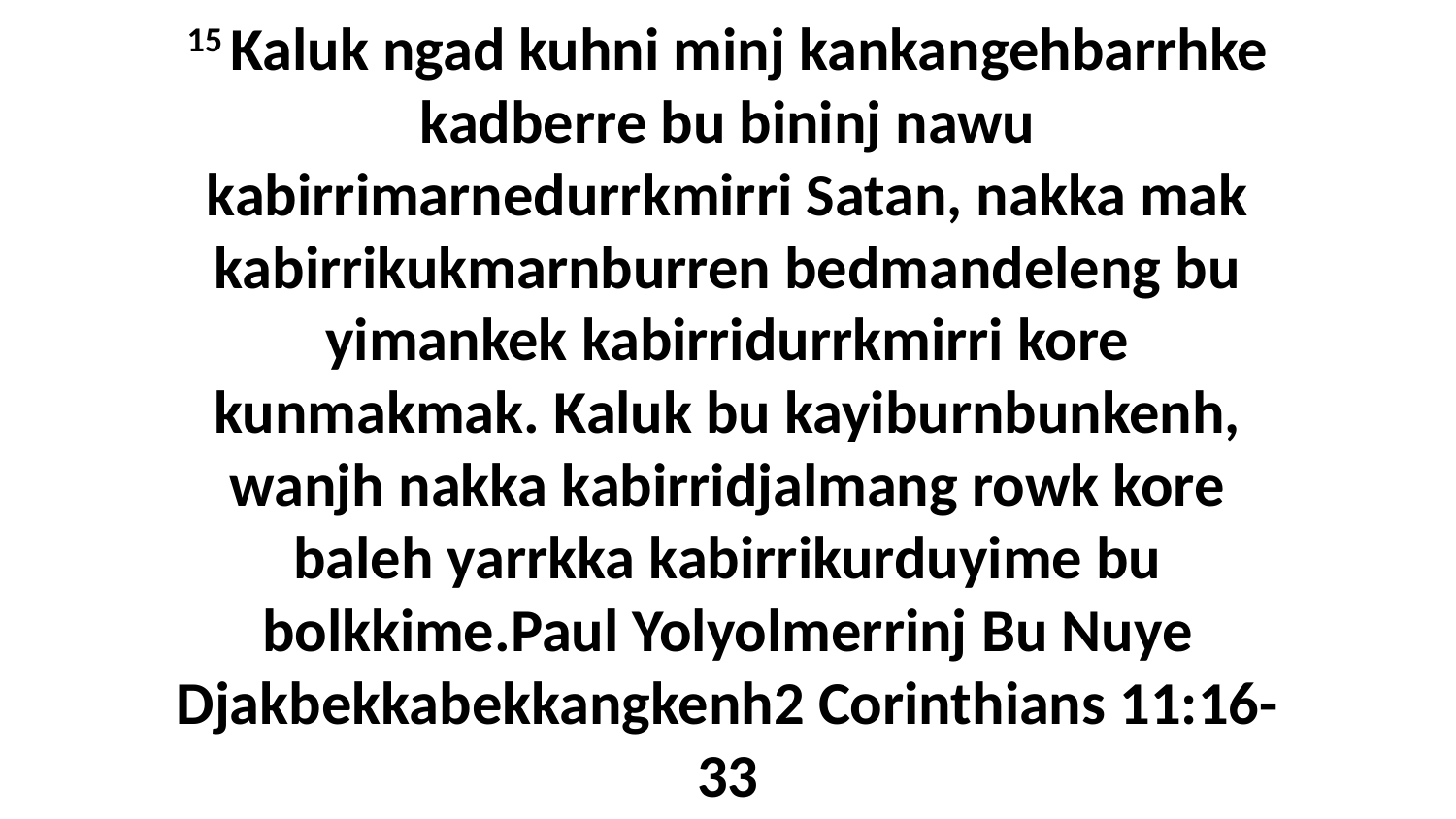

15 Kaluk ngad kuhni minj kankangehbarrhke kadberre bu bininj nawu kabirrimarnedurrkmirri Satan, nakka mak kabirrikukmarnburren bedmandeleng bu yimankek kabirridurrkmirri kore kunmakmak. Kaluk bu kayiburnbunkenh, wanjh nakka kabirridjalmang rowk kore baleh yarrkka kabirrikurduyime bu bolkkime.Paul Yolyolmerrinj Bu Nuye Djakbekkabekkangkenh2 Corinthians 11:16-33